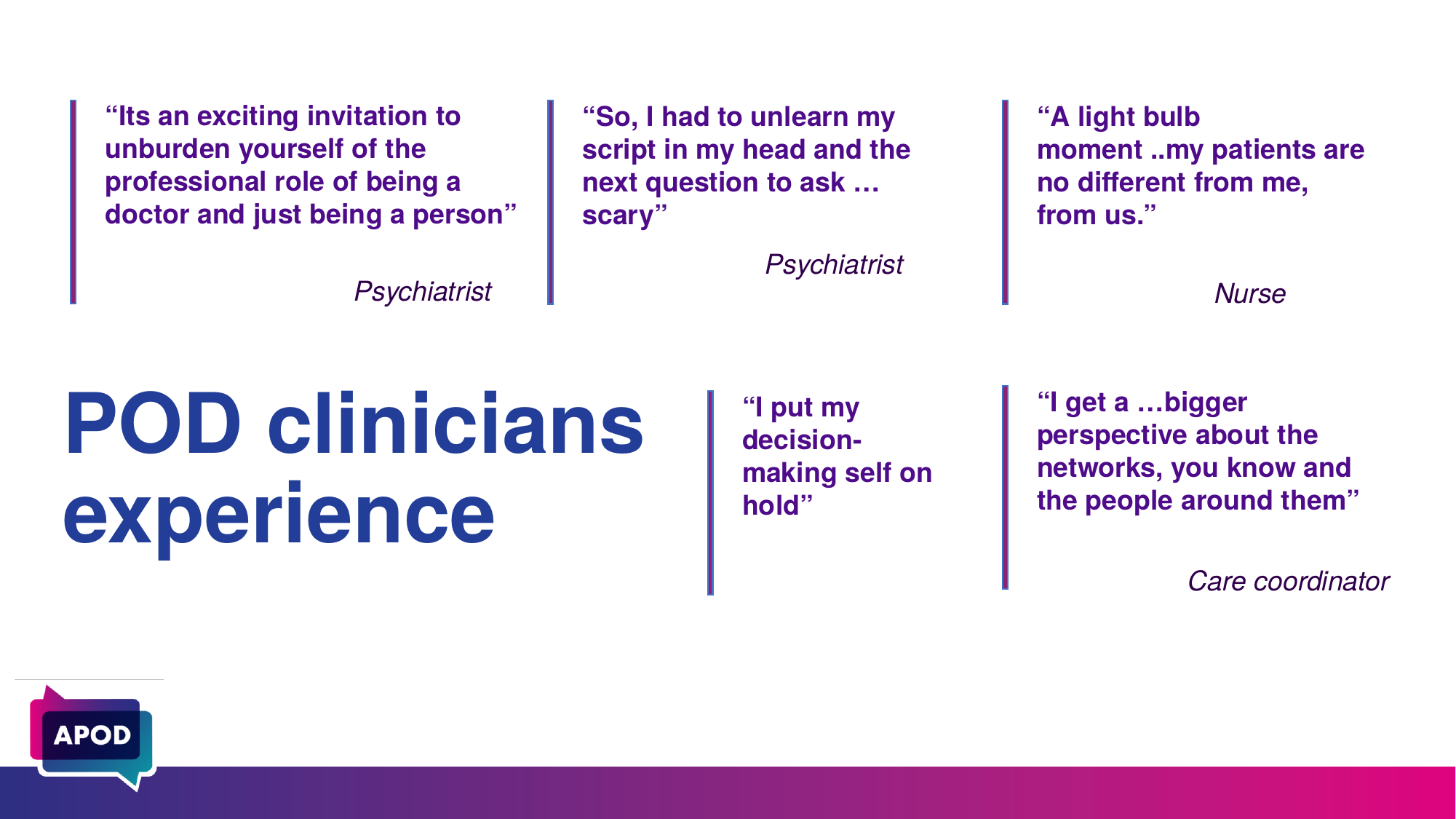

“Its an exciting invitation to unburden yourself of the professional role of being a doctor and just being a person”
                           Psychiatrist
“So, I had to unlearn my script in my head and the next question to ask …scary”
“A light bulb moment ..my patients are no different from me, from us.”
                           Psychiatrist

                      Nurse
Psychiatrist
Psychiatrist
POD clinicians
experience
“I get a …bigger perspective about the networks, you know and the people around them”
“I put my decision-making self on hold”

         Care coordinator